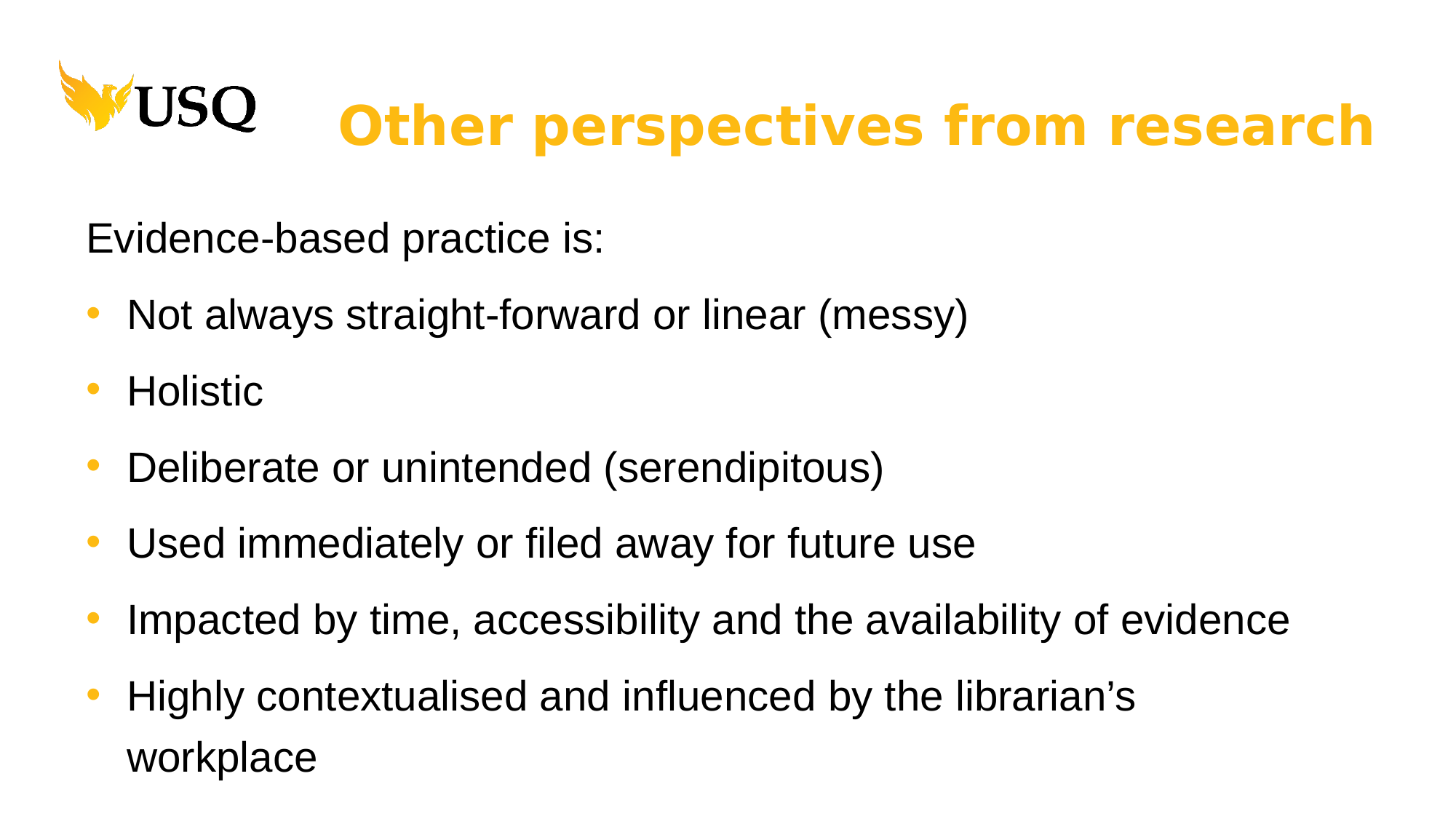

# Other perspectives from research
Evidence-based practice is:
Not always straight-forward or linear (messy)
Holistic
Deliberate or unintended (serendipitous)
Used immediately or filed away for future use
Impacted by time, accessibility and the availability of evidence
Highly contextualised and influenced by the librarian’s workplace